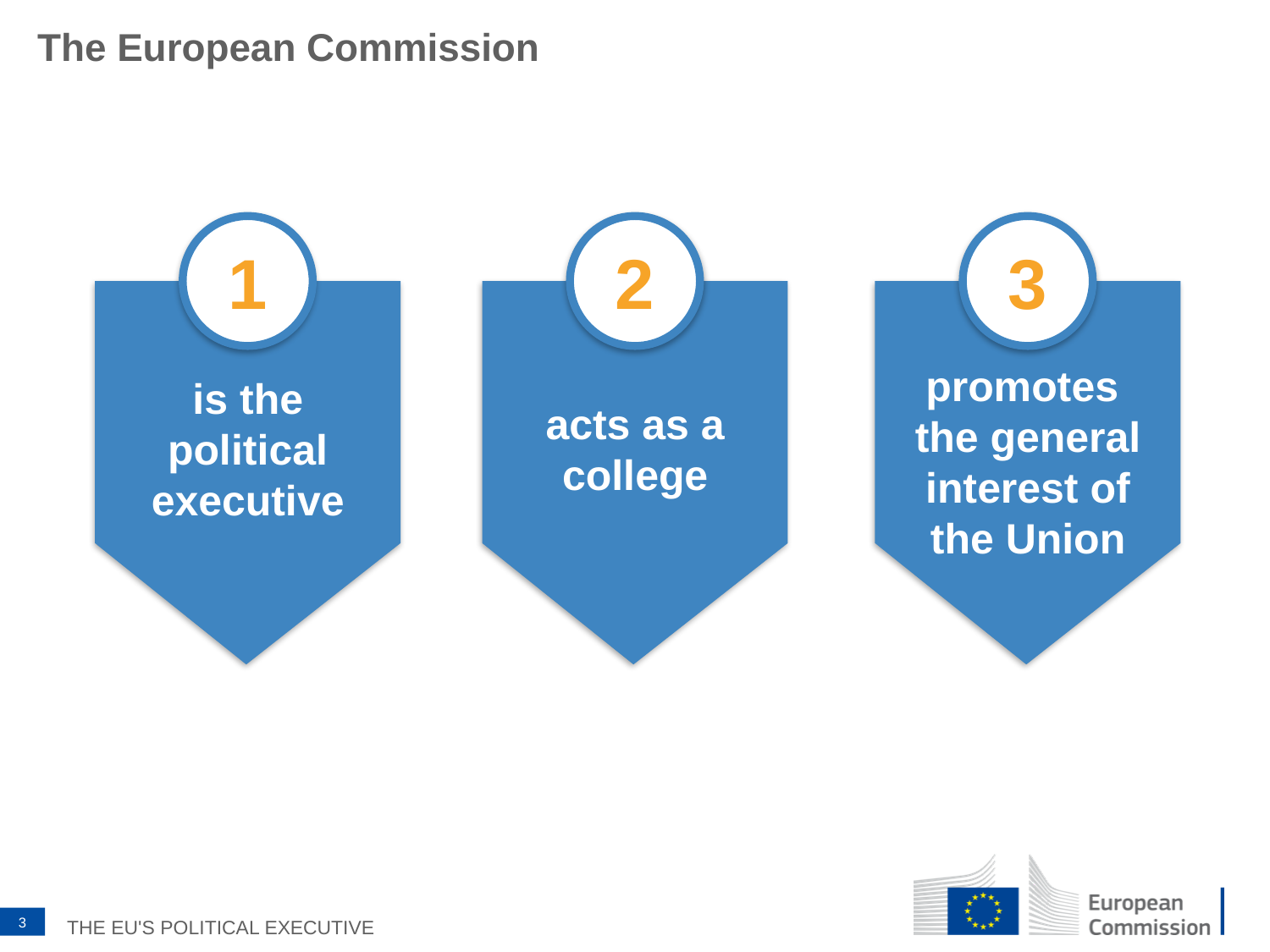

The European Commission
1
2
3

is the political executive
acts as a college
promotes
the general interest of the Union